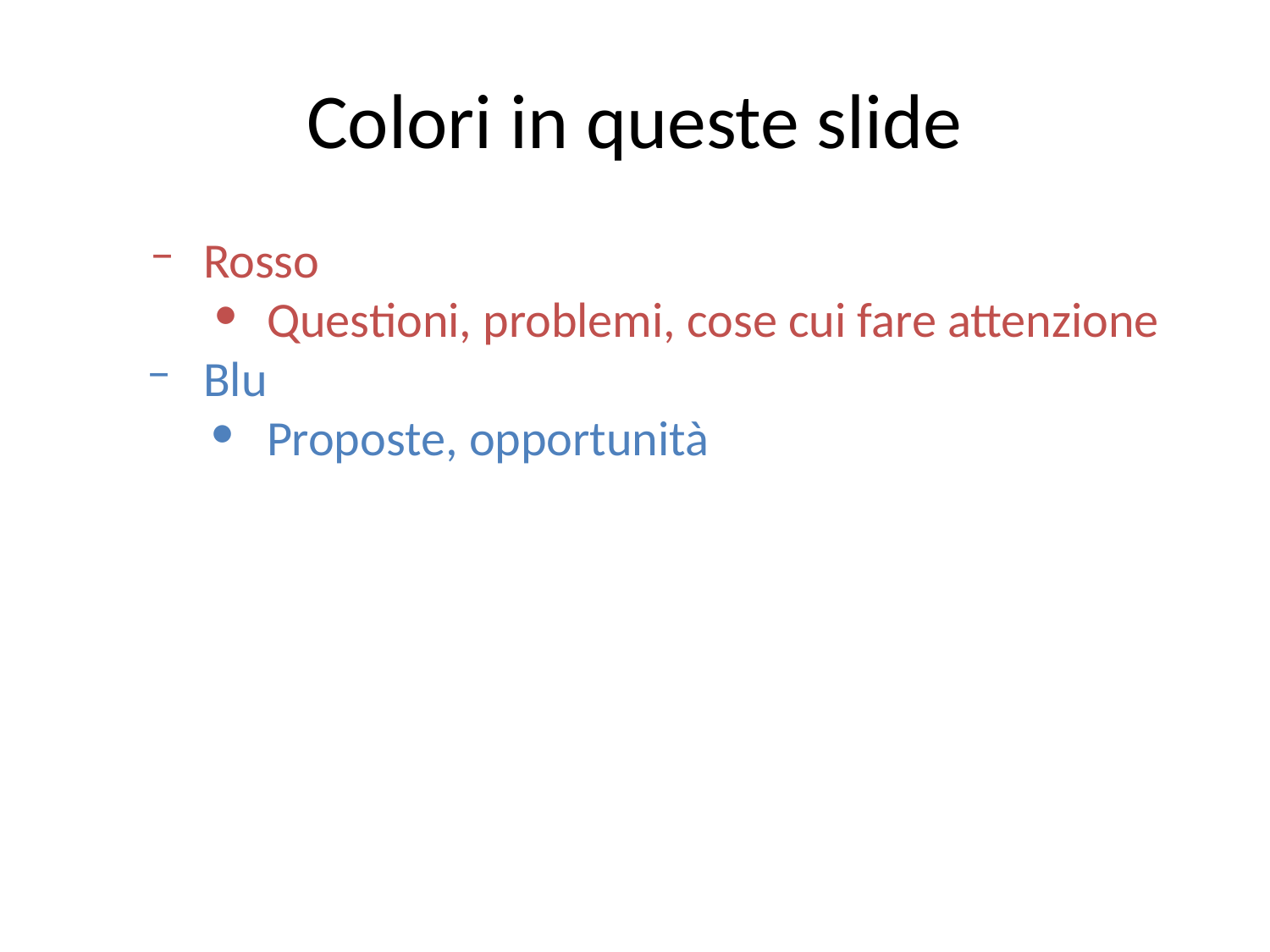

Colori in queste slide
Rosso
Questioni, problemi, cose cui fare attenzione
Blu
Proposte, opportunità